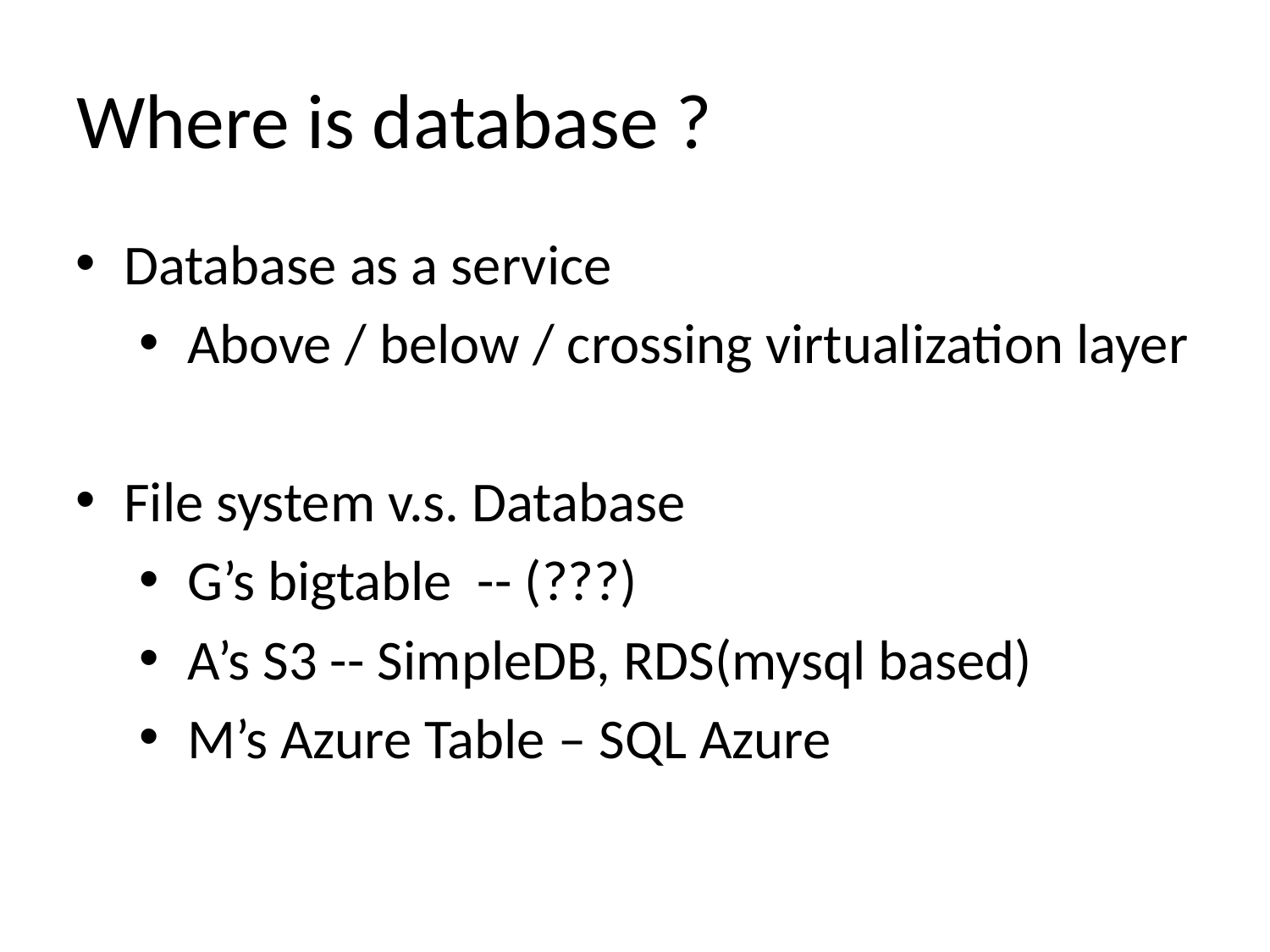

# Where is database ?
Database as a service
Above / below / crossing virtualization layer

File system v.s. Database
G’s bigtable  -- (???)
A’s S3 -- SimpleDB, RDS(mysql based)
M’s Azure Table – SQL Azure